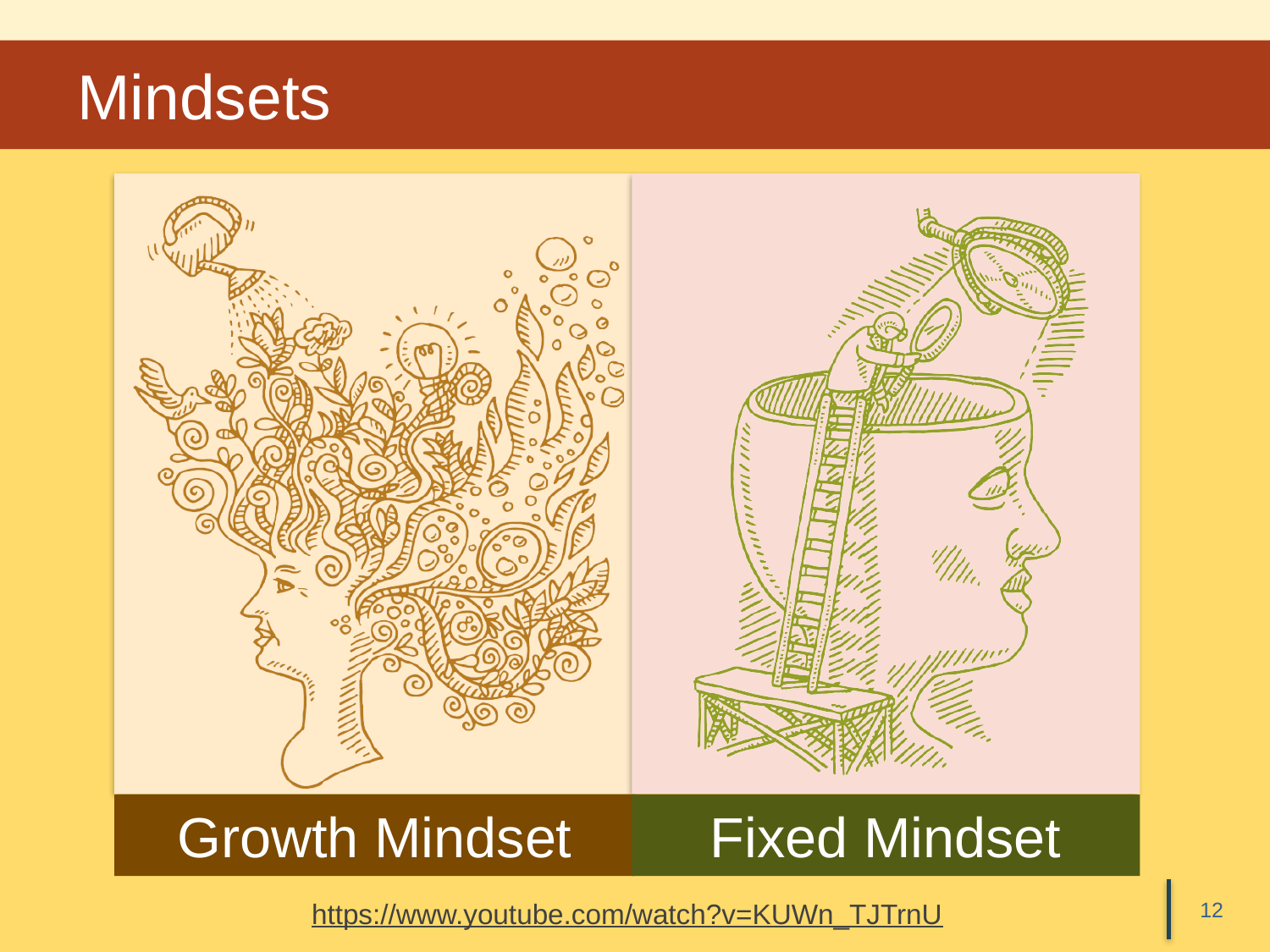

# Mindsets
Growth Mindset
Fixed Mindset
https://www.youtube.com/watch?v=KUWn_TJTrnU

12